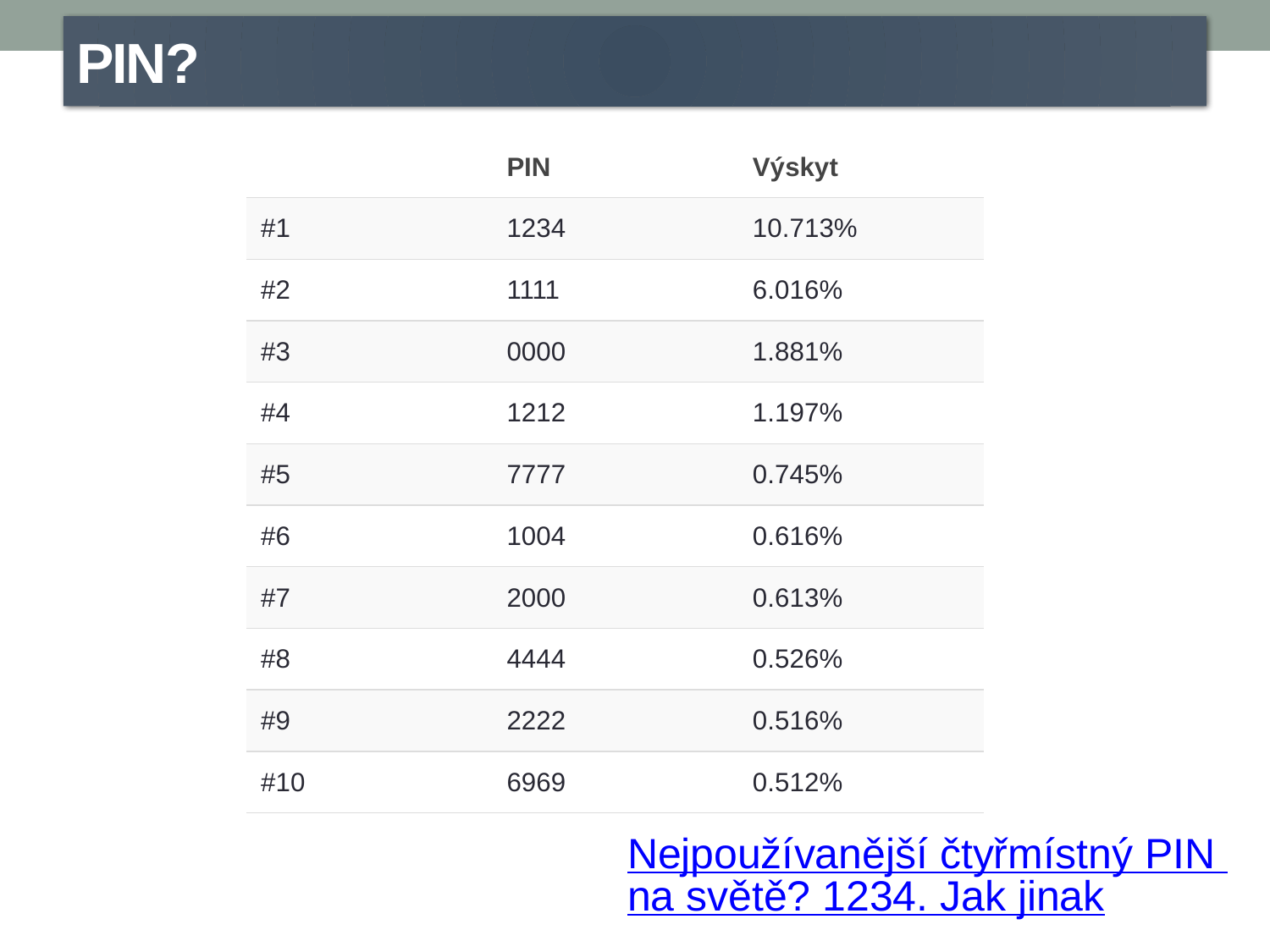

PIN?
|  | PIN | Výskyt |
| --- | --- | --- |
| #1 | 1234 | 10.713% |
| #2 | 1111 | 6.016% |
| #3 | 0000 | 1.881% |
| #4 | 1212 | 1.197% |
| #5 | 7777 | 0.745% |
| #6 | 1004 | 0.616% |
| #7 | 2000 | 0.613% |
| #8 | 4444 | 0.526% |
| #9 | 2222 | 0.516% |
| #10 | 6969 | 0.512% |
Nejpoužívanější čtyřmístný PIN na světě? 1234. Jak jinak